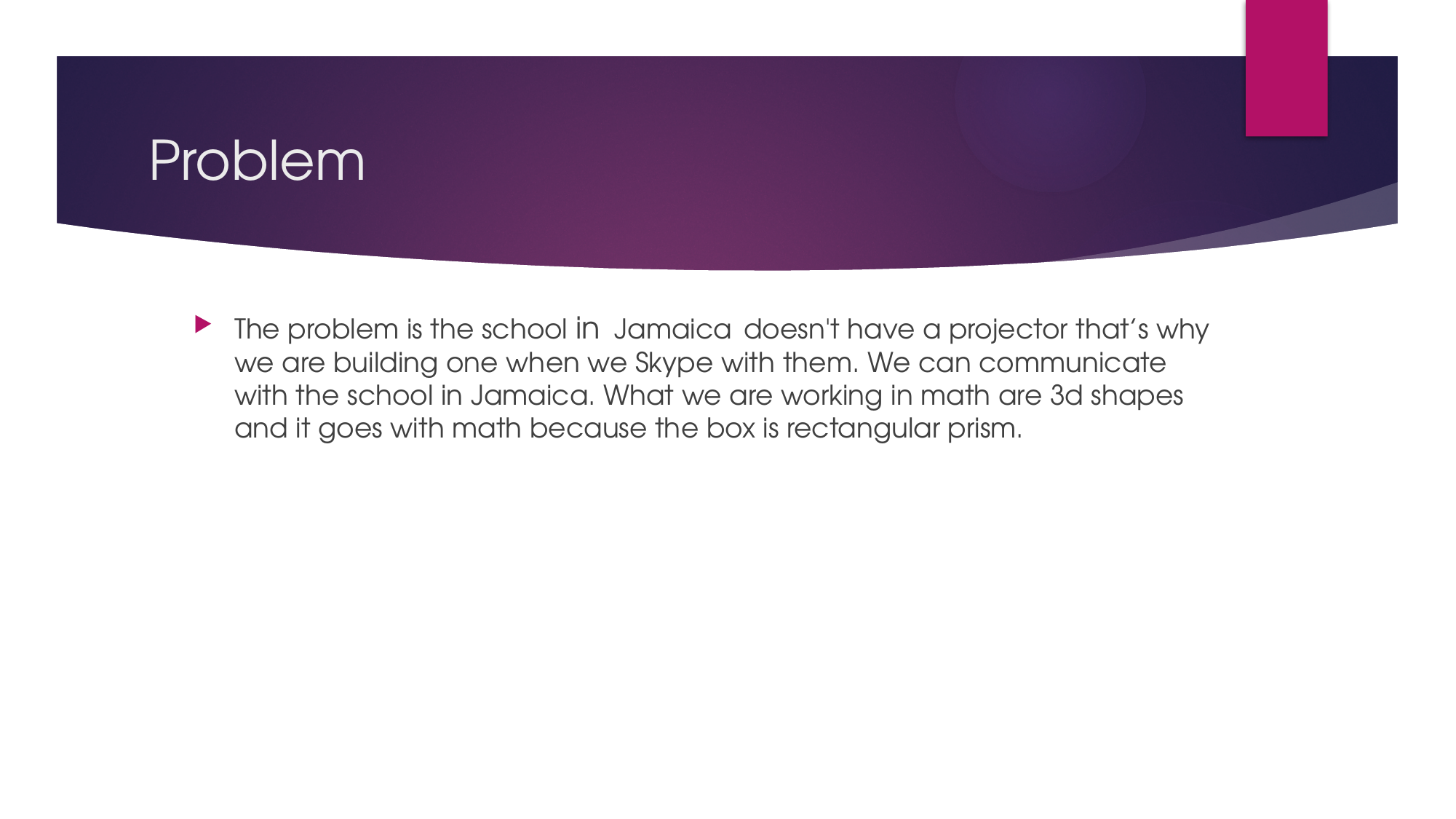

# Problem
The problem is the school in  Jamaica  doesn't have a projector that’s why we are building one when we Skype with them. We can communicate with the school in Jamaica. What we are working in math are 3d shapes and it goes with math because the box is rectangular prism.